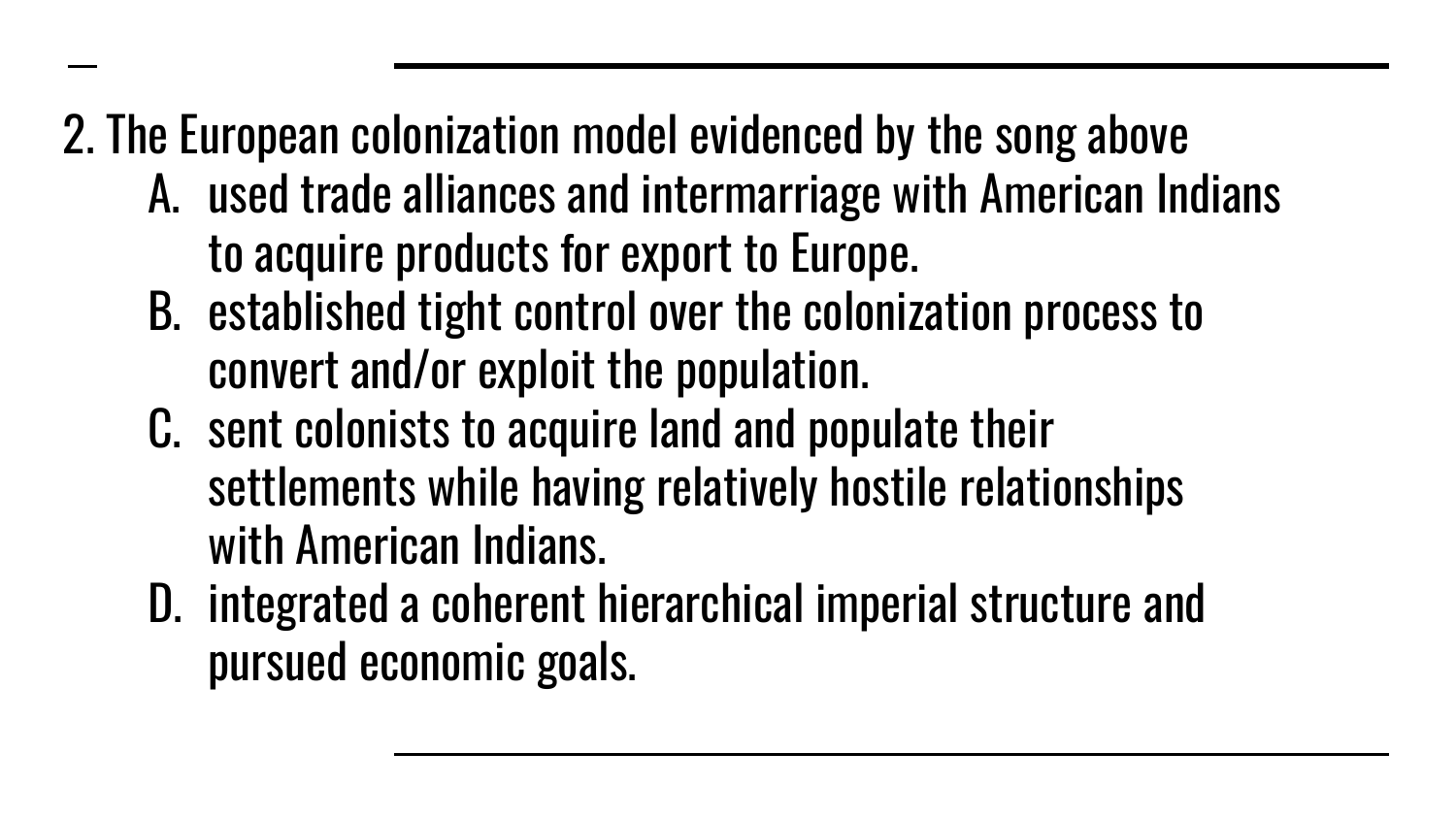

2. The European colonization model evidenced by the song above
used trade alliances and intermarriage with American Indians to acquire products for export to Europe.
established tight control over the colonization process to convert and/or exploit the population.
sent colonists to acquire land and populate their settlements while having relatively hostile relationships with American Indians.
integrated a coherent hierarchical imperial structure and pursued economic goals.